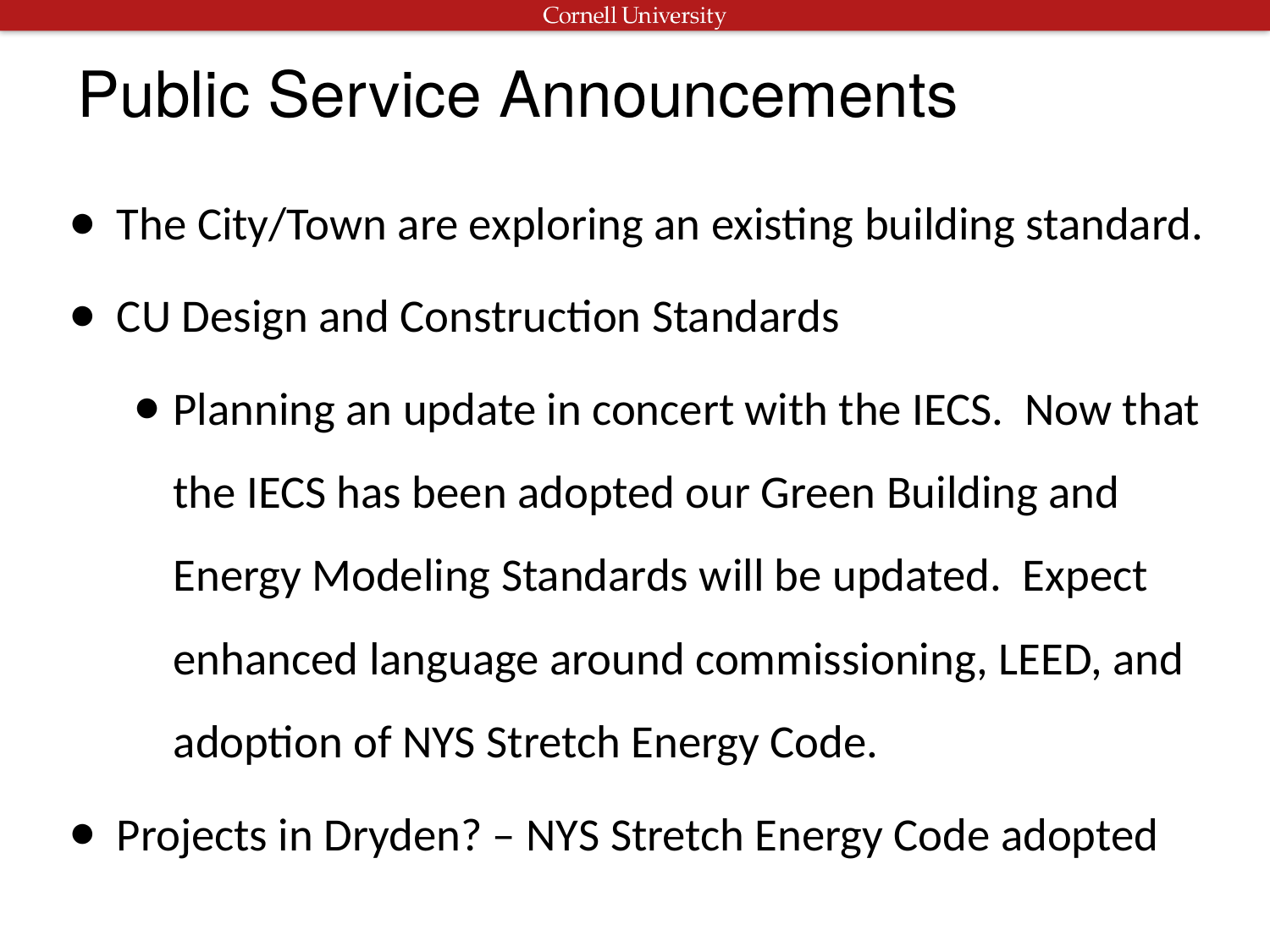

# Public Service Announcements
The City/Town are exploring an existing building standard.
CU Design and Construction Standards
Planning an update in concert with the IECS.  Now that the IECS has been adopted our Green Building and Energy Modeling Standards will be updated.  Expect enhanced language around commissioning, LEED, and adoption of NYS Stretch Energy Code.
Projects in Dryden? – NYS Stretch Energy Code adopted